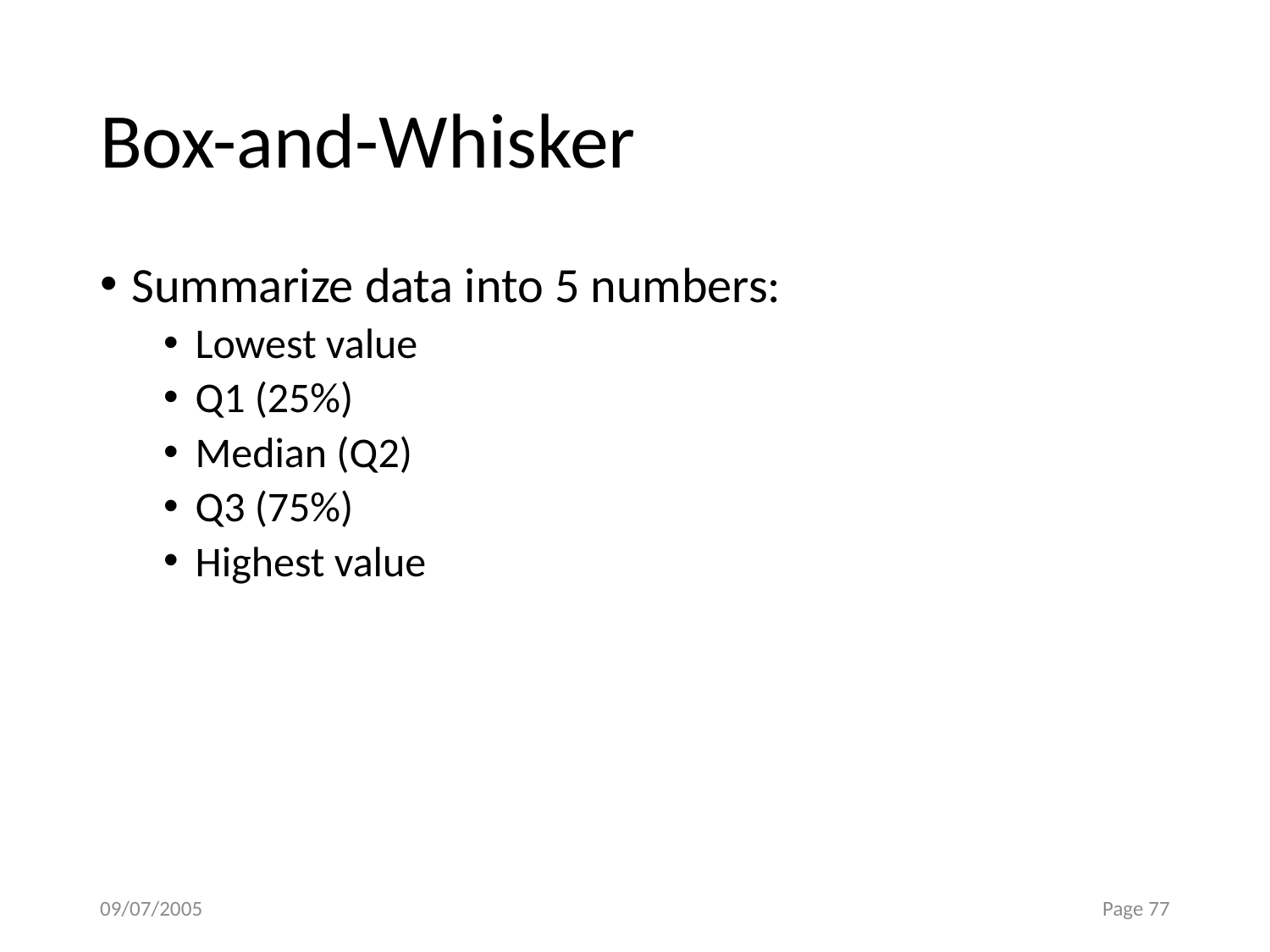

# Box-and-Whisker
Summarize data into 5 numbers:
Lowest value
Q1 (25%)
Median (Q2)
Q3 (75%)
Highest value
09/07/2005
Page 77